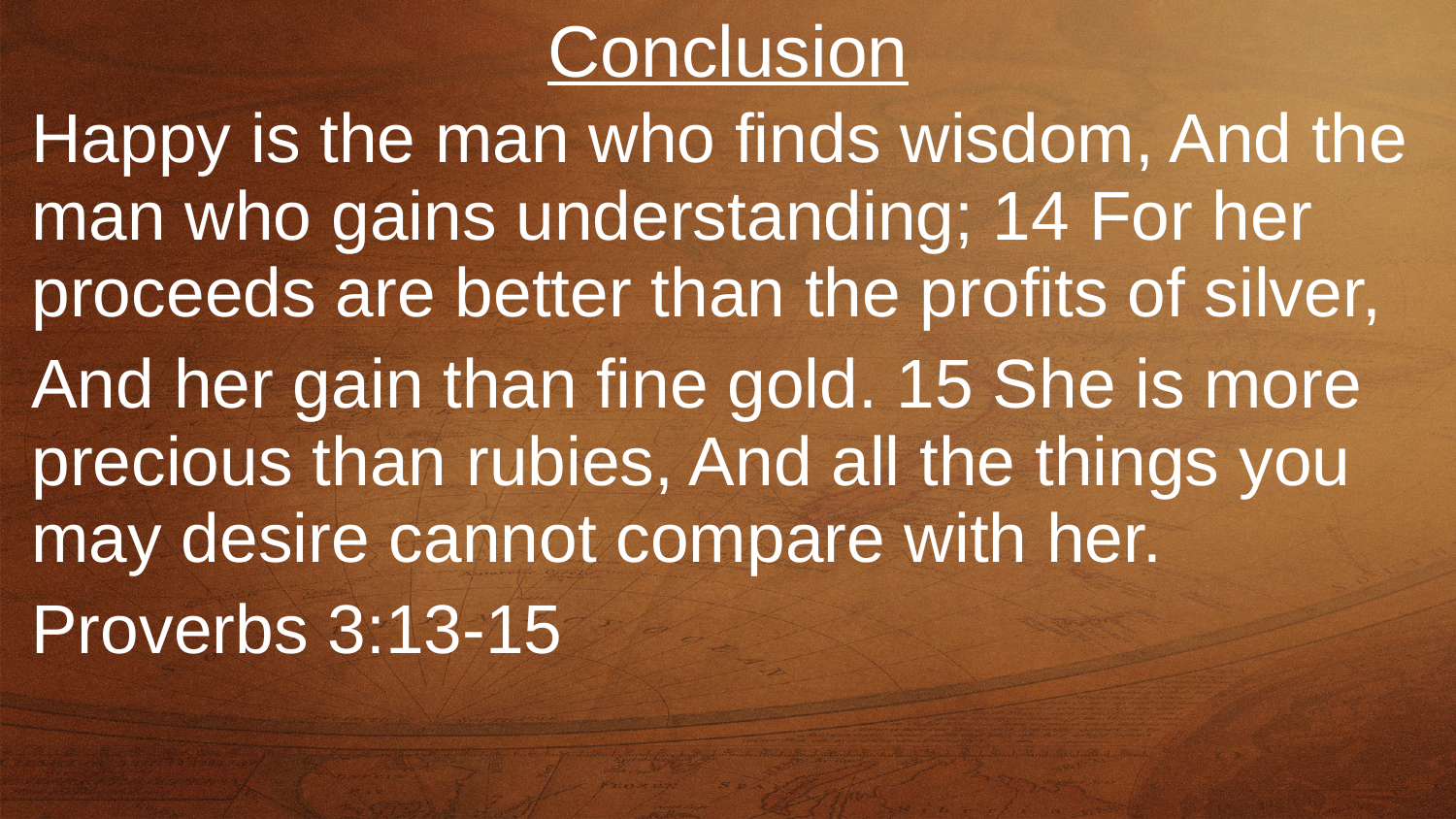

Conclusion
Happy is the man who finds wisdom, And the man who gains understanding; 14 For her proceeds are better than the profits of silver,
And her gain than fine gold. 15 She is more precious than rubies, And all the things you may desire cannot compare with her.
Proverbs 3:13-15